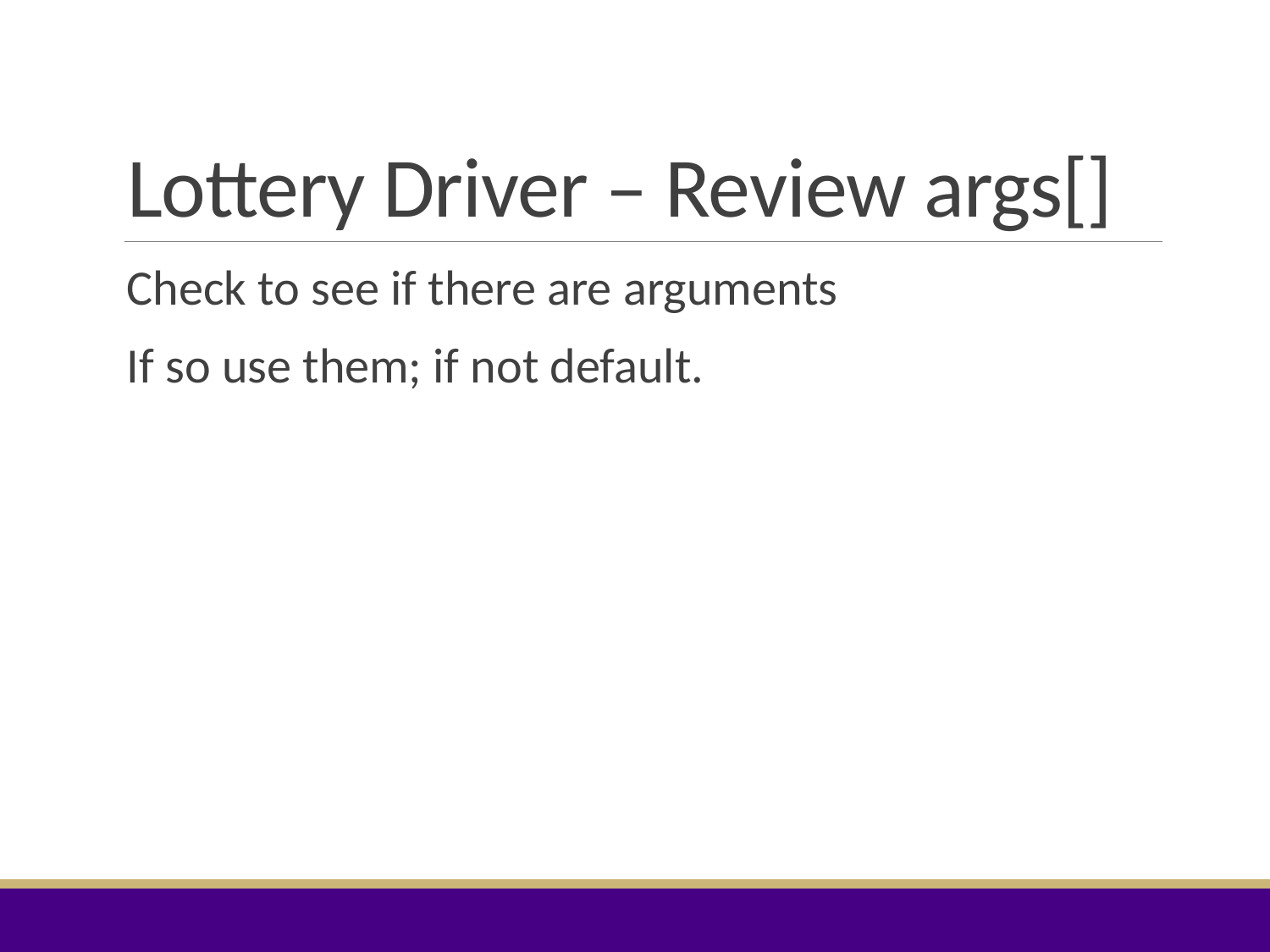

# Lottery Driver – Review args[]
Check to see if there are arguments
If so use them; if not default.